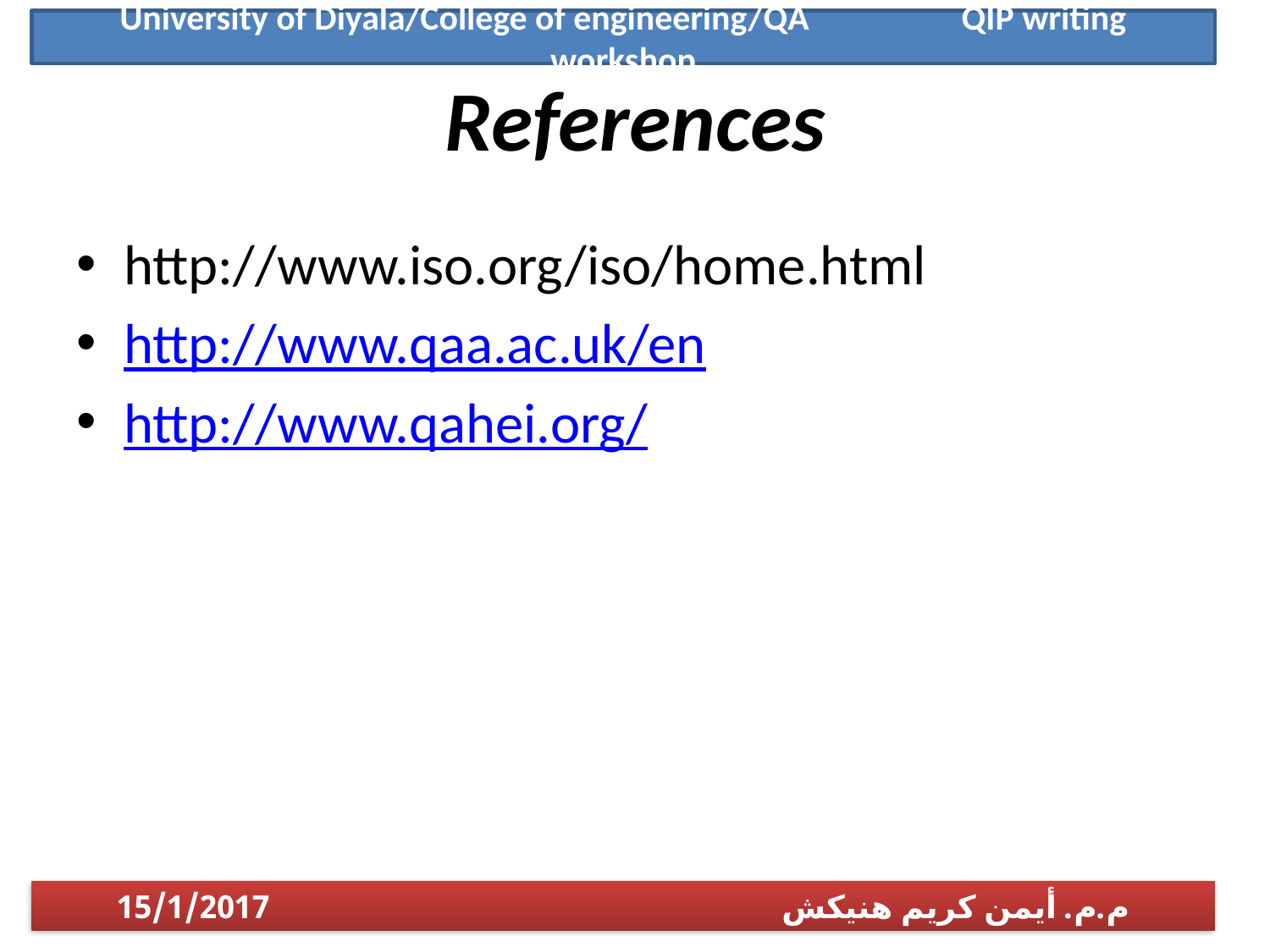

University of Diyala/College of engineering/QA                   QIP writing workshop
# References
http://www.iso.org/iso/home.html
http://www.qaa.ac.uk/en
http://www.qahei.org/

م.م. أيمن كريم هنيكش                                                              15/1/2017
1/14/2017
م.م. أيمن كريم هنيكش